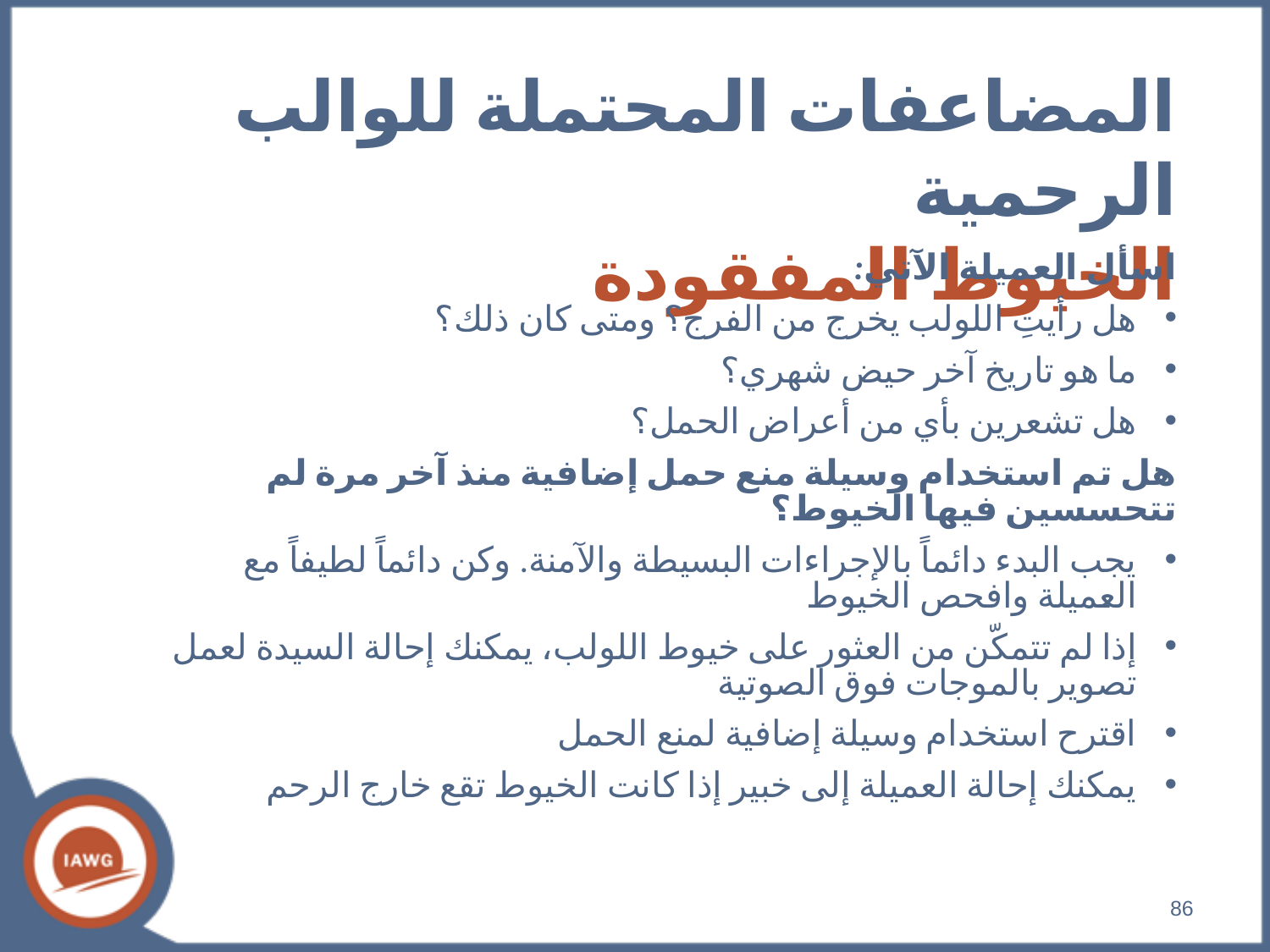

# المضاعفات المحتملة للوالب الرحمية الخيوط المفقودة
اسأل العميلة الآتي:
هل رأيتِ اللولب يخرج من الفرج؟ ومتى كان ذلك؟
ما هو تاريخ آخر حيض شهري؟
هل تشعرين بأي من أعراض الحمل؟
هل تم استخدام وسيلة منع حمل إضافية منذ آخر مرة لم تتحسسين فيها الخيوط؟
يجب البدء دائماً بالإجراءات البسيطة والآمنة. وكن دائماً لطيفاً مع العميلة وافحص الخيوط
إذا لم تتمكّن من العثور على خيوط اللولب، يمكنك إحالة السيدة لعمل تصوير بالموجات فوق الصوتية
اقترح استخدام وسيلة إضافية لمنع الحمل
يمكنك إحالة العميلة إلى خبير إذا كانت الخيوط تقع خارج الرحم

86